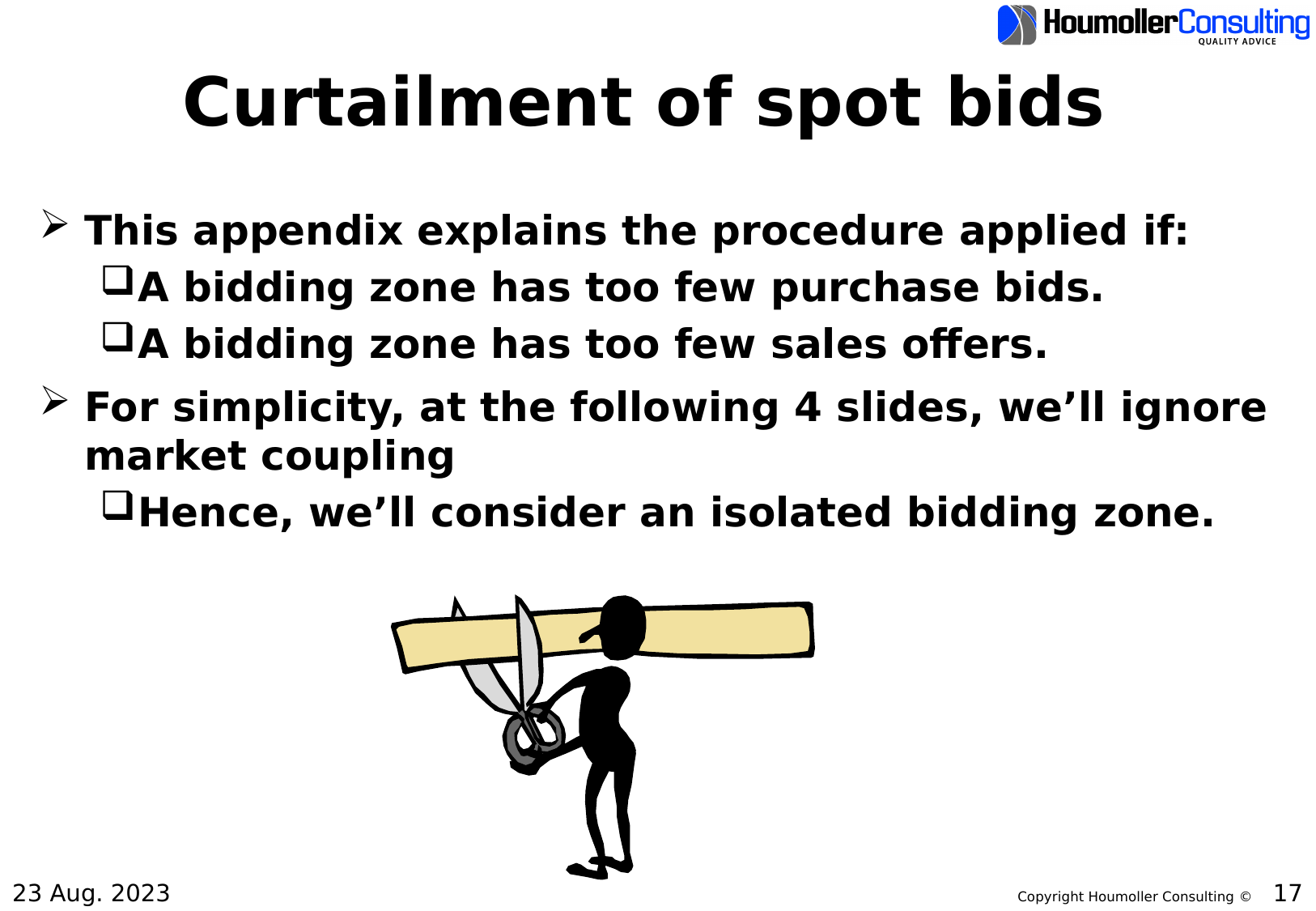

# Curtailment of spot bids
This appendix explains the procedure applied if:
A bidding zone has too few purchase bids.
A bidding zone has too few sales offers.
For simplicity, at the following 4 slides, we’ll ignore market coupling
Hence, we’ll consider an isolated bidding zone.

23 Aug. 2023
17